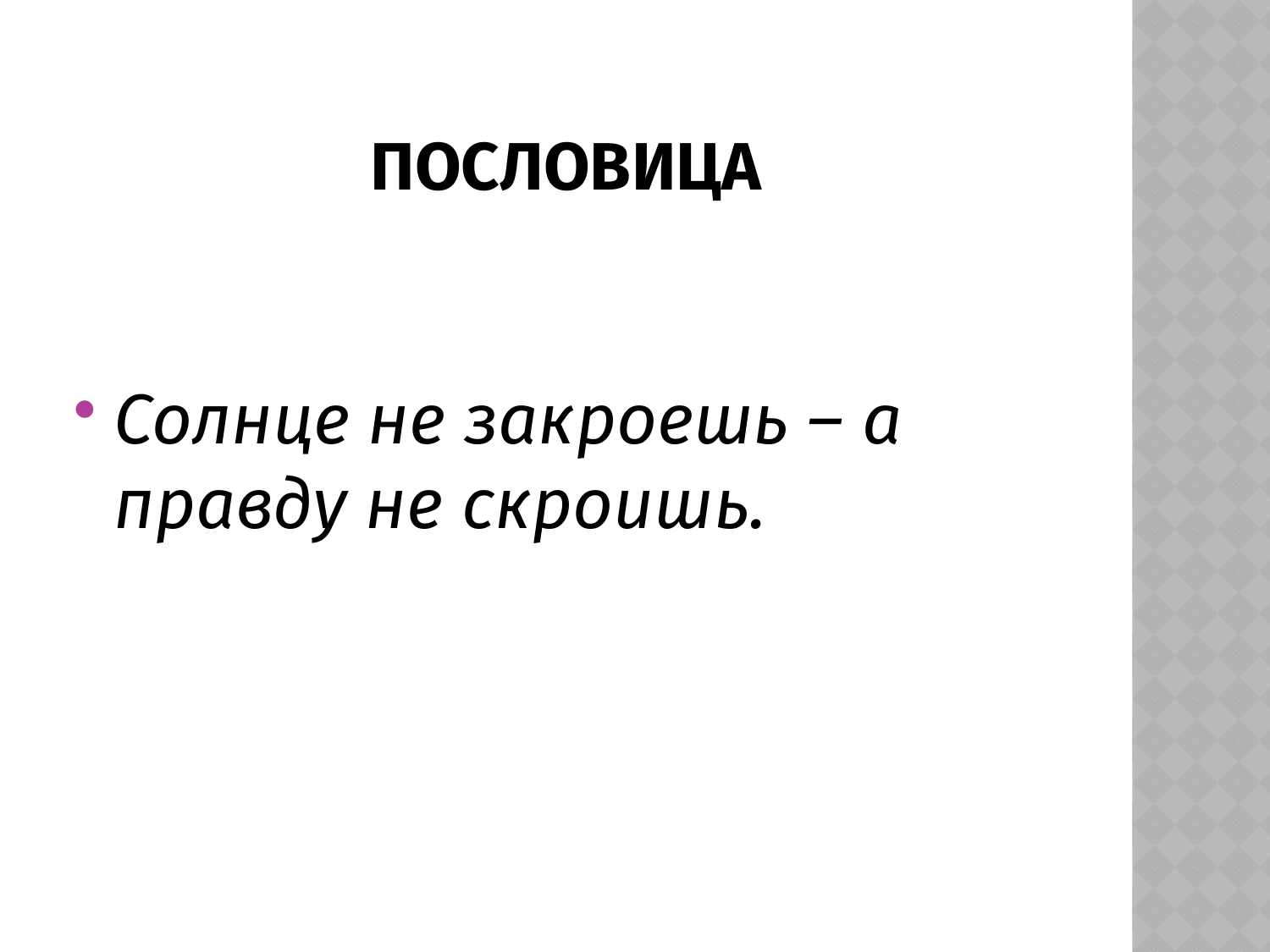

# Пословица
Солнце не закроешь – а правду не скроишь.